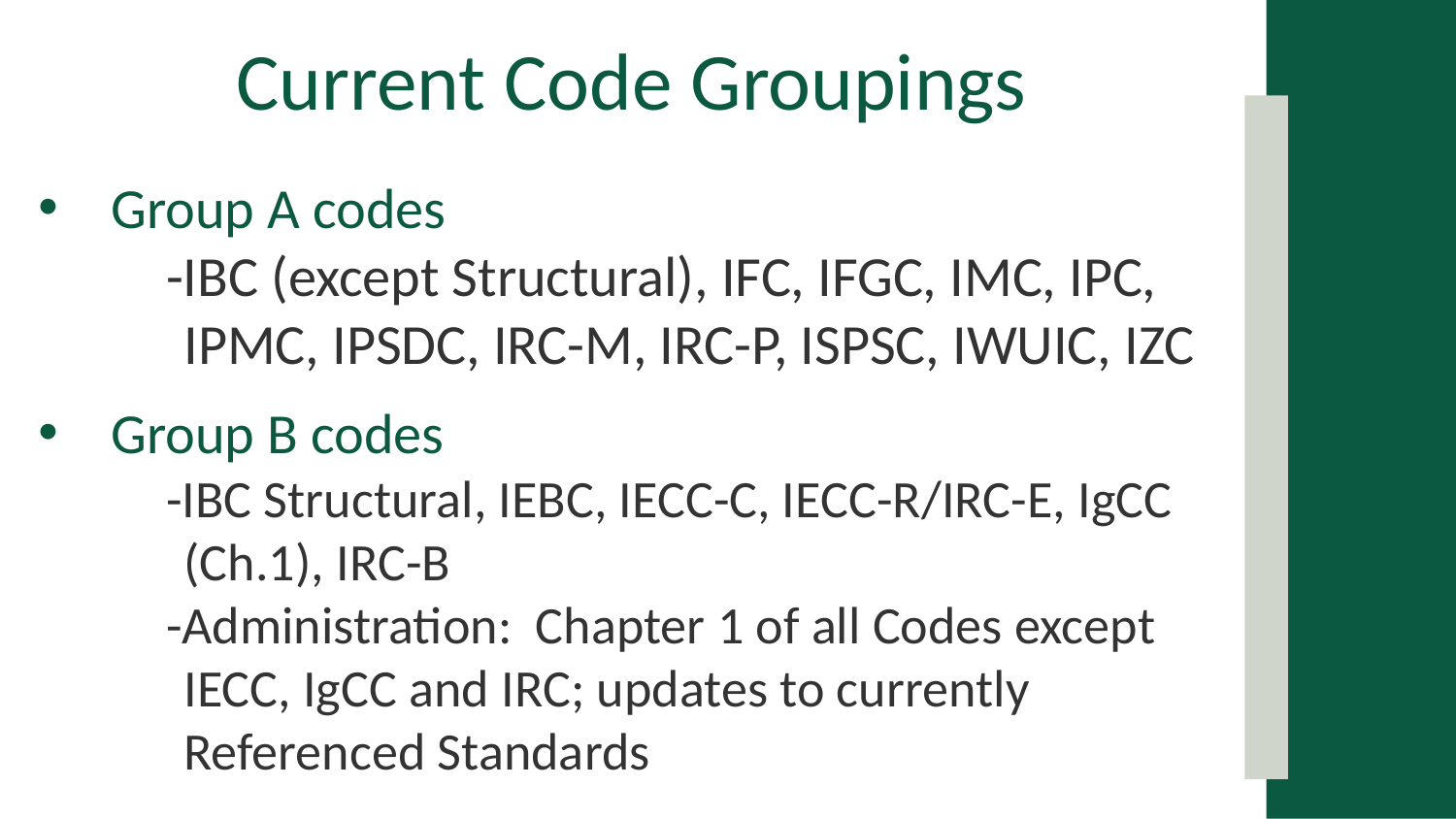

# Current Code Groupings
Group A codes
-IBC (except Structural), IFC, IFGC, IMC, IPC, IPMC, IPSDC, IRC-M, IRC-P, ISPSC, IWUIC, IZC

Group B codes
-IBC Structural, IEBC, IECC-C, IECC-R/IRC-E, IgCC (Ch.1), IRC-B
-Administration:  Chapter 1 of all Codes except IECC, IgCC and IRC; updates to currently Referenced Standards